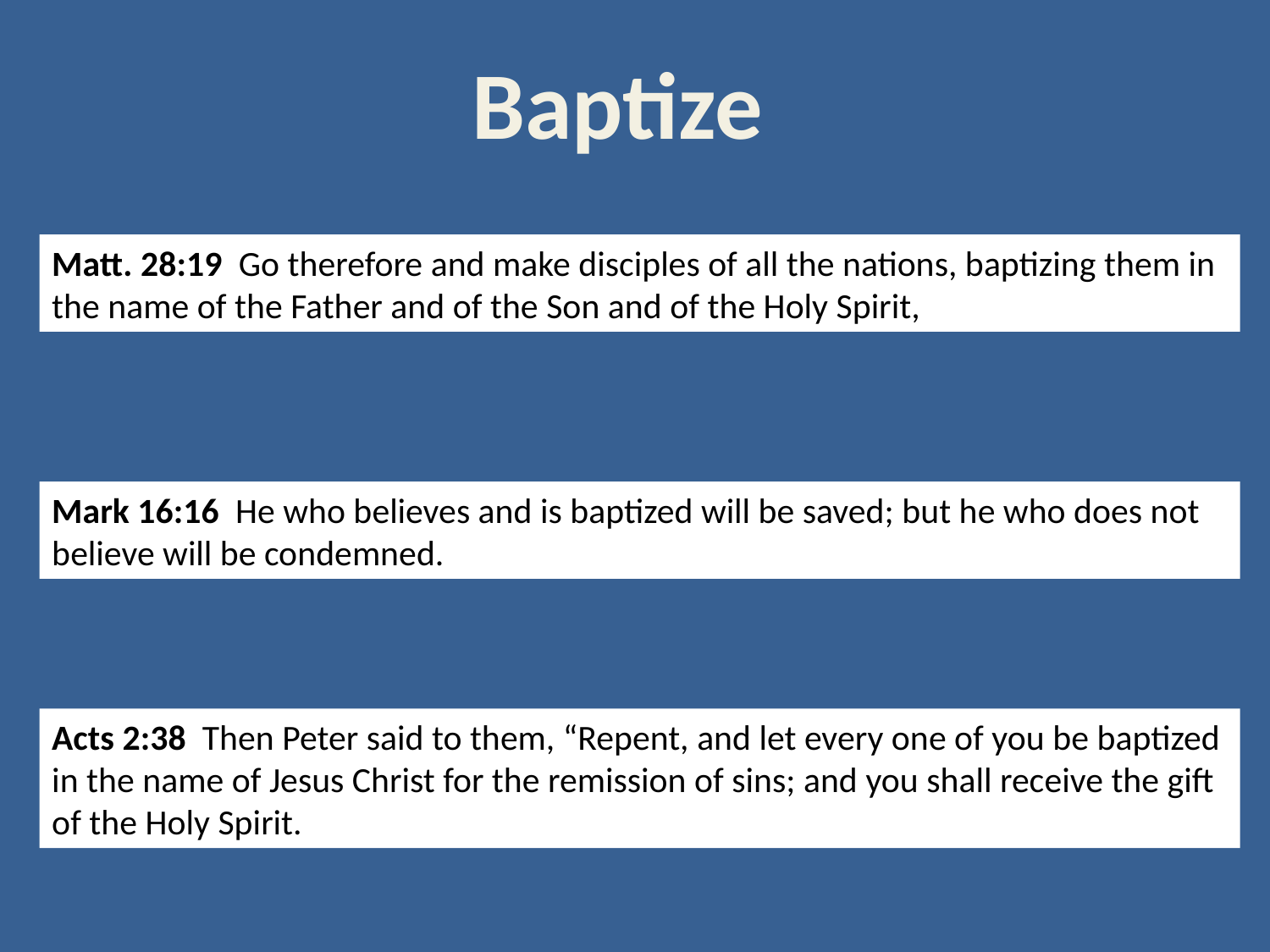

Baptize
Matt. 28:19  Go therefore and make disciples of all the nations, baptizing them in the name of the Father and of the Son and of the Holy Spirit,
Mark 16:16  He who believes and is baptized will be saved; but he who does not believe will be condemned.
Acts 2:38  Then Peter said to them, “Repent, and let every one of you be baptized in the name of Jesus Christ for the remission of sins; and you shall receive the gift of the Holy Spirit.